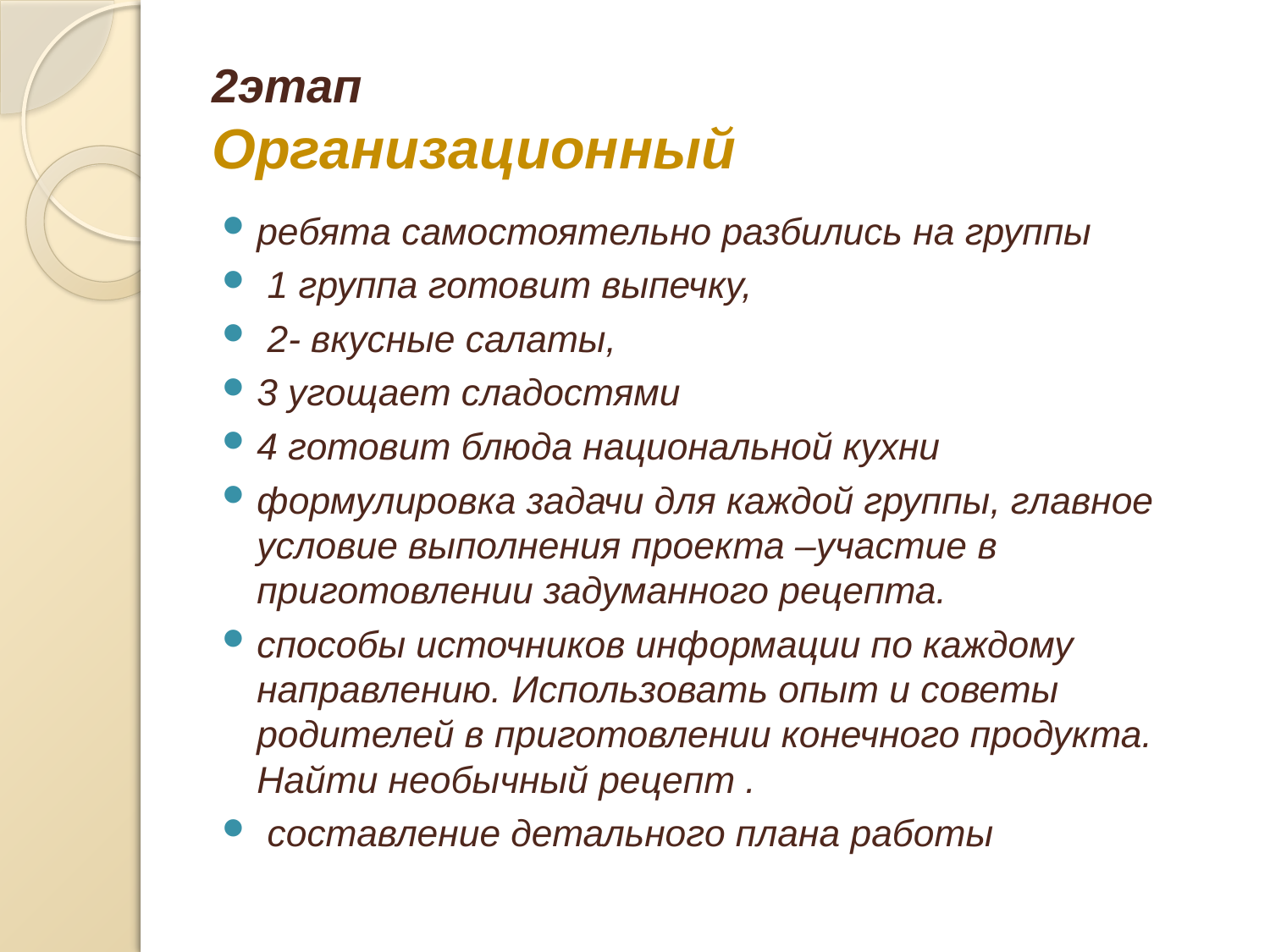

# 2этап Организационный
ребята самостоятельно разбились на группы
 1 группа готовит выпечку,
 2- вкусные салаты,
3 угощает сладостями
4 готовит блюда национальной кухни
формулировка задачи для каждой группы, главное условие выполнения проекта –участие в приготовлении задуманного рецепта.
способы источников информации по каждому направлению. Использовать опыт и советы родителей в приготовлении конечного продукта. Найти необычный рецепт .
 составление детального плана работы